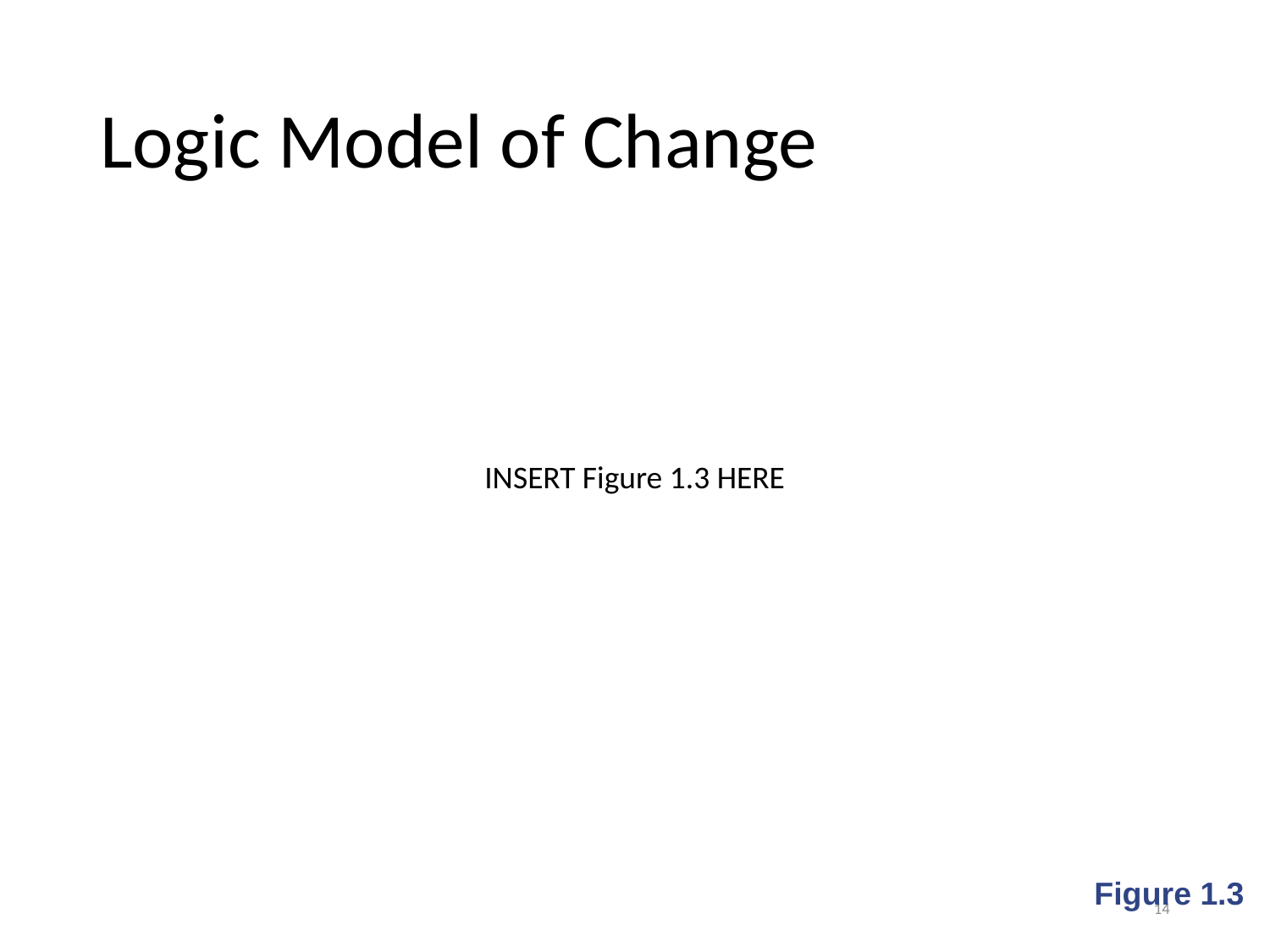

# Logic Model of Change
INSERT Figure 1.3 HERE
Figure 1.3
14